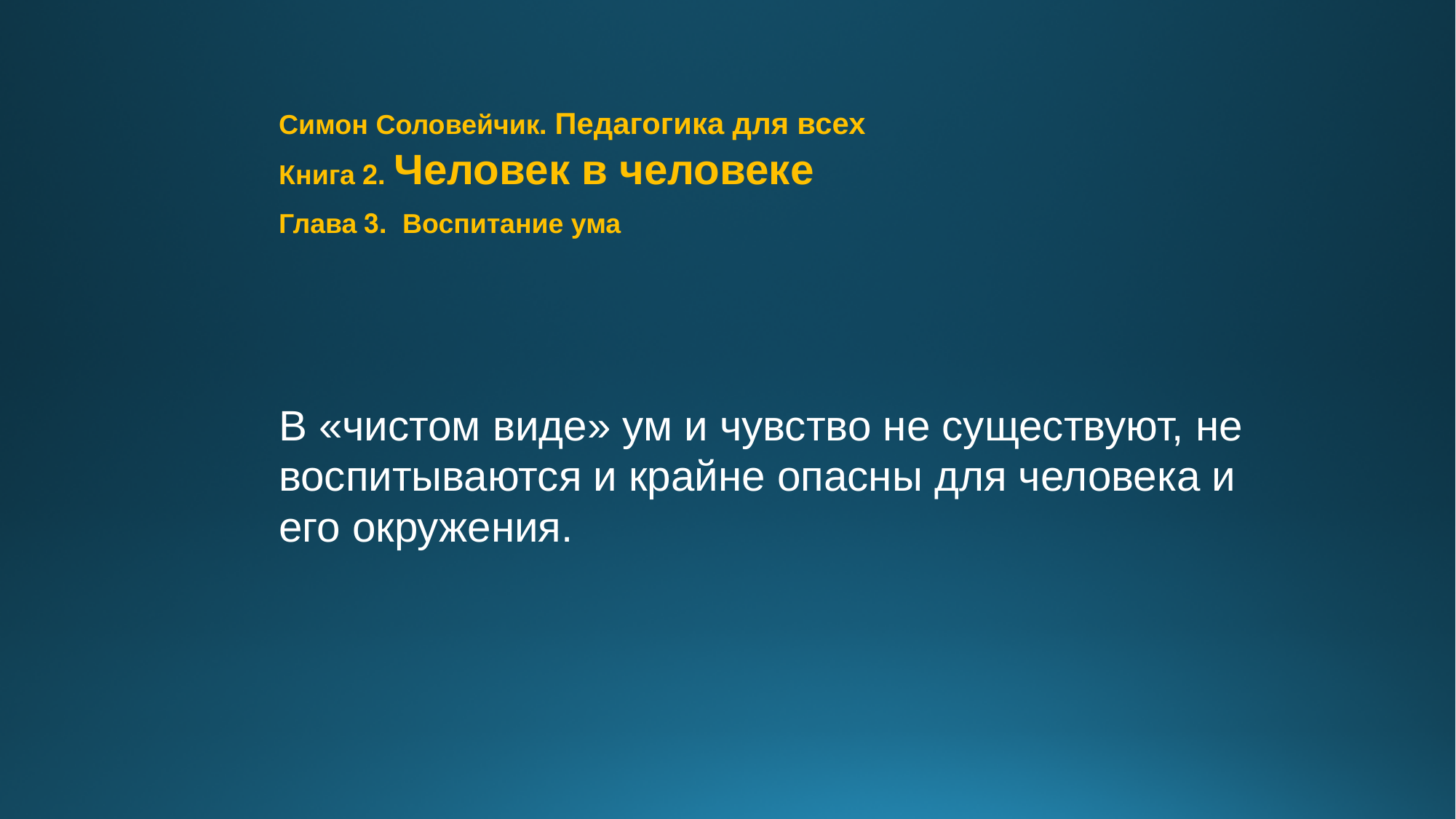

Симон Соловейчик. Педагогика для всех

Книга 2. Человек в человеке

Глава 3.  Воспитание ума

В «чистом виде» ум и чувство не существуют, не воспитываются и крайне опасны для человека и его окружения.